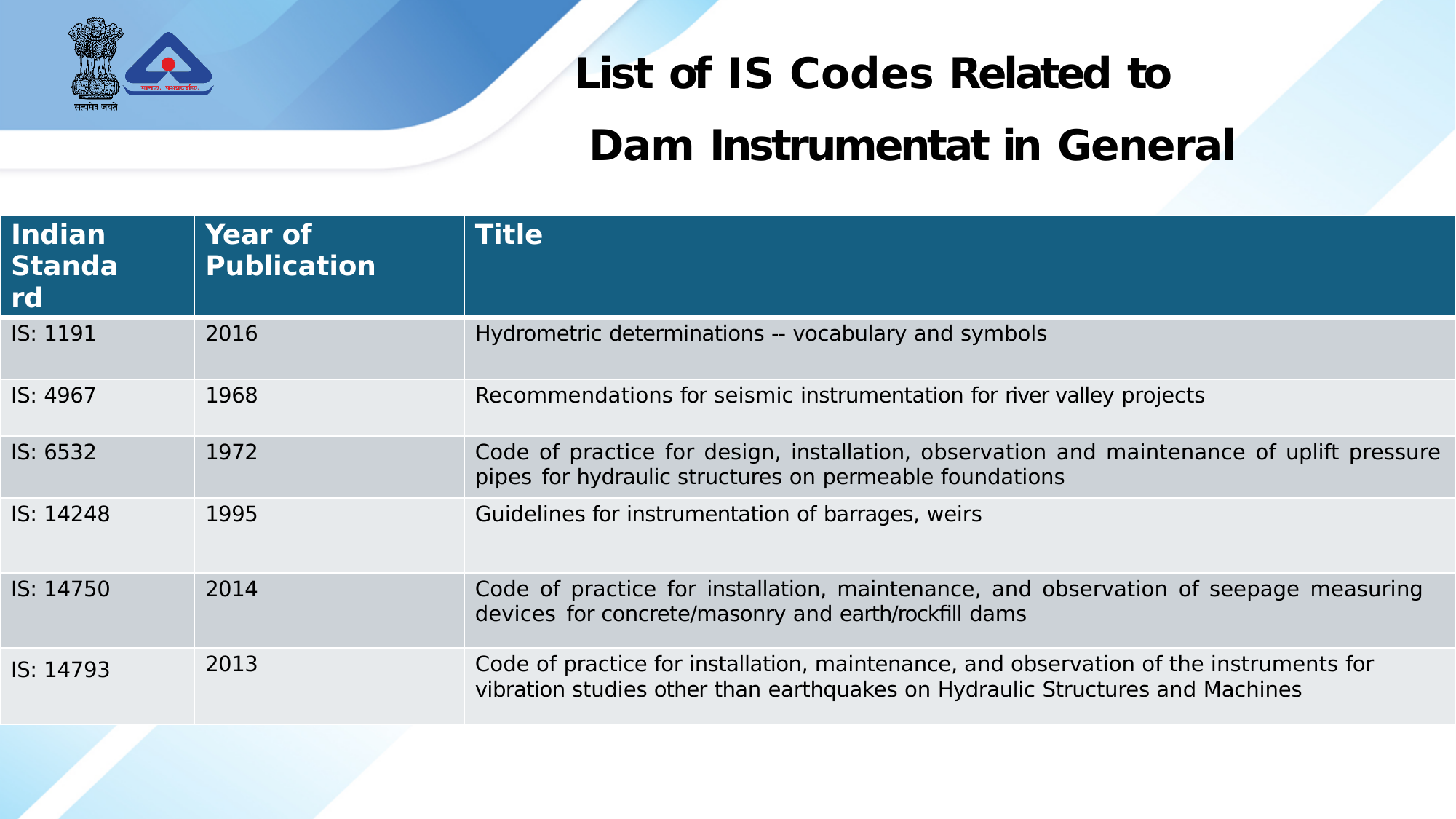

List of IS Codes Related to
 Dam Instrumentat in General
| Indian Standard | Year of Publication | Title |
| --- | --- | --- |
| IS: 1191 | 2016 | Hydrometric determinations -- vocabulary and symbols |
| IS: 4967 | 1968 | Recommendations for seismic instrumentation for river valley projects |
| IS: 6532 | 1972 | Code of practice for design, installation, observation and maintenance of uplift pressure pipes for hydraulic structures on permeable foundations |
| IS: 14248 | 1995 | Guidelines for instrumentation of barrages, weirs |
| IS: 14750 | 2014 | Code of practice for installation, maintenance, and observation of seepage measuring devices for concrete/masonry and earth/rockfill dams |
| IS: 14793 | 2013 | Code of practice for installation, maintenance, and observation of the instruments for vibration studies other than earthquakes on Hydraulic Structures and Machines |